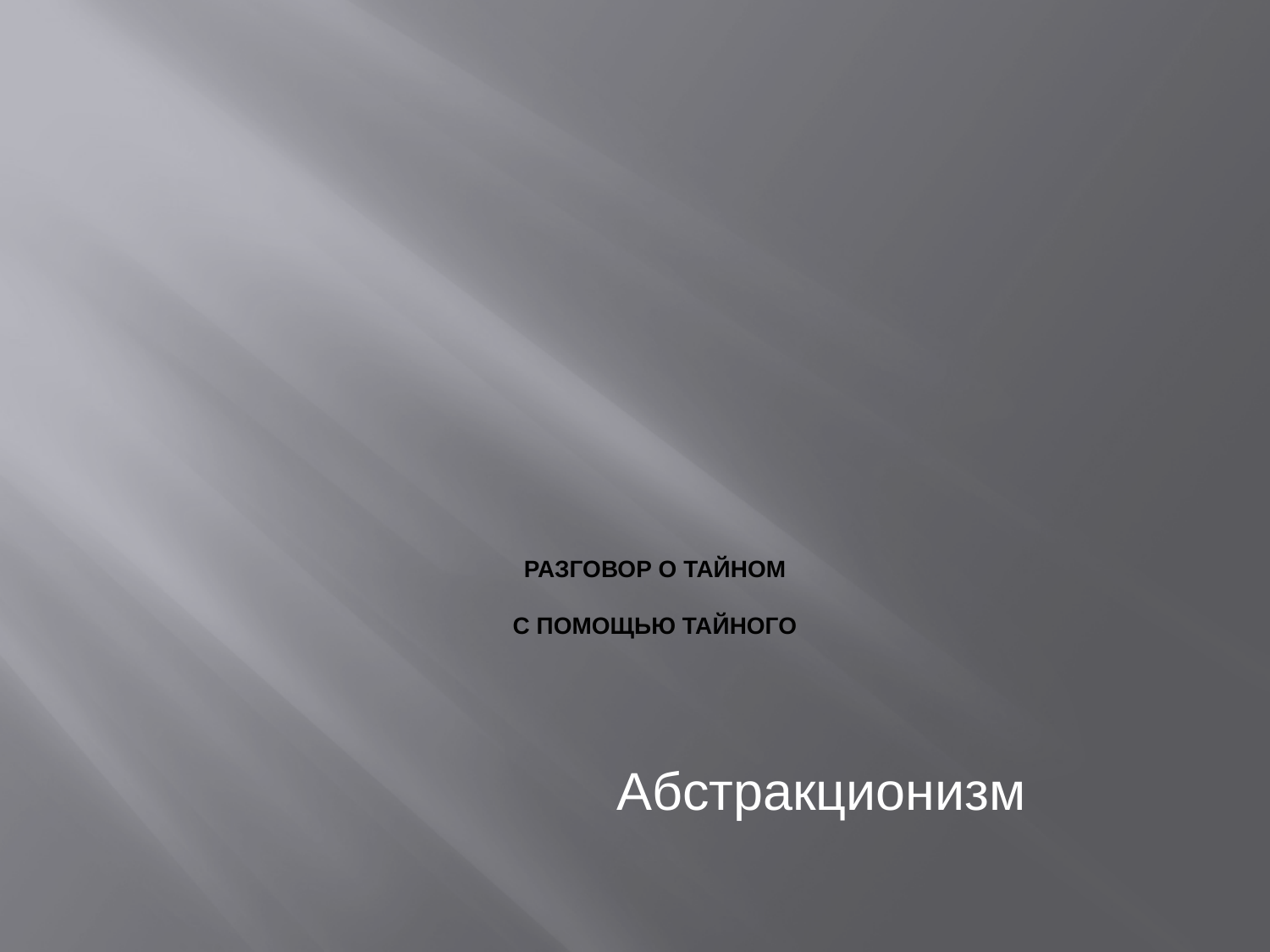

# Разговор о тайном с помощью тайного

Абстракционизм